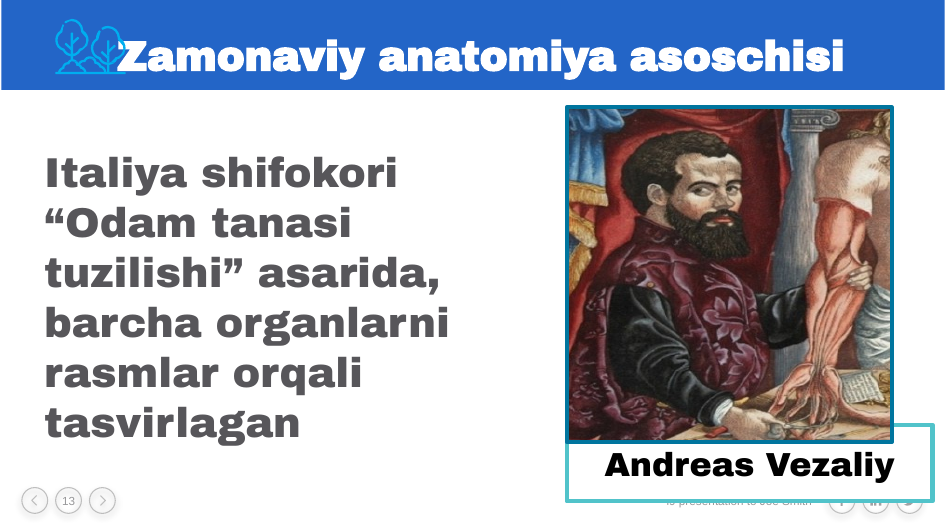

Zamonaviy anatomiya asoschisi
Italiya shifokori
“Odam tanasi tuzilishi” asarida, barcha organlarni rasmlar orqali tasvirlagan

Andreas Vezaliy